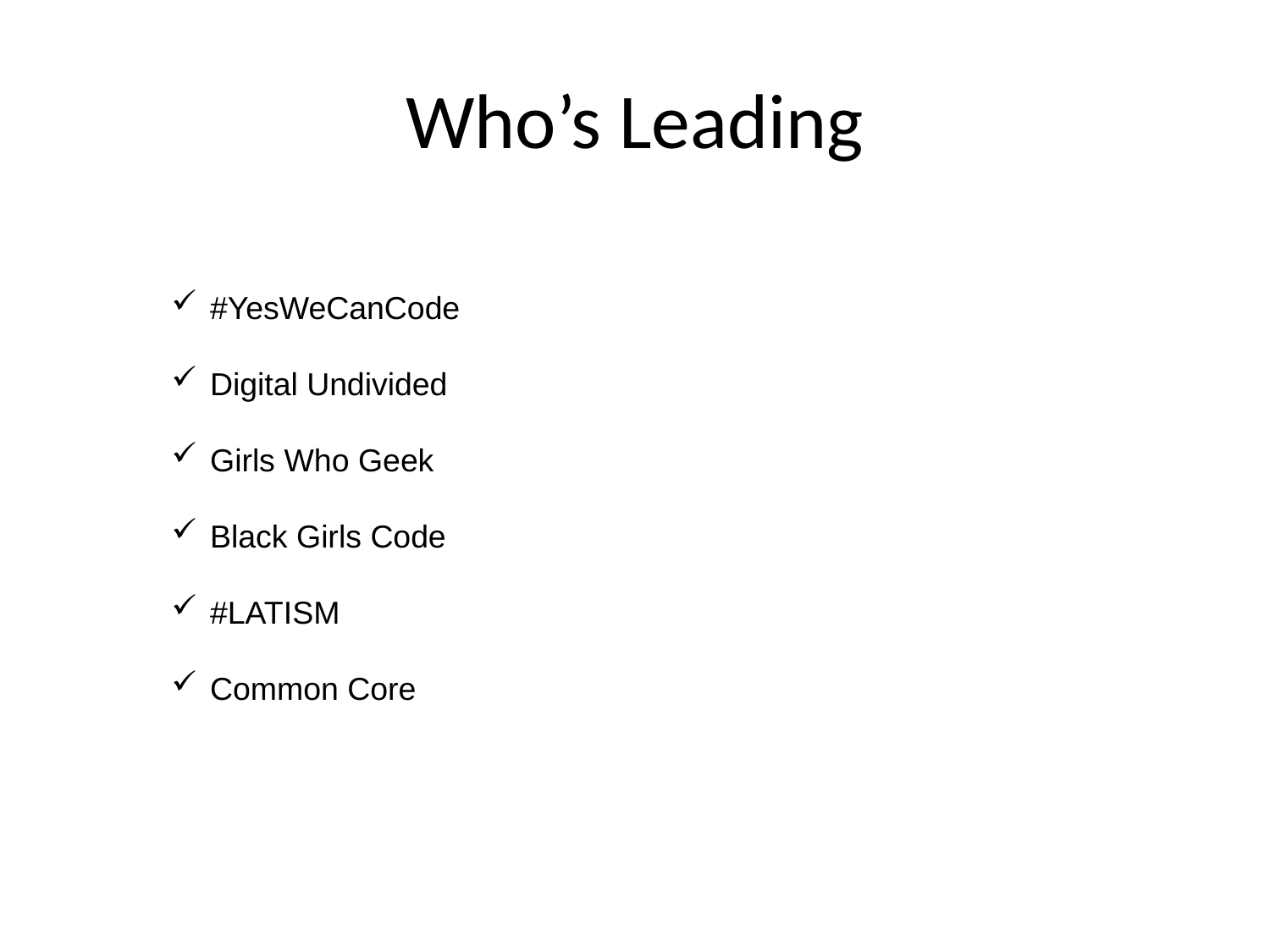

Who’s Leading

 #YesWeCanCode

 Digital Undivided

 Girls Who Geek

 Black Girls Code

 #LATISM

 Common Core

#